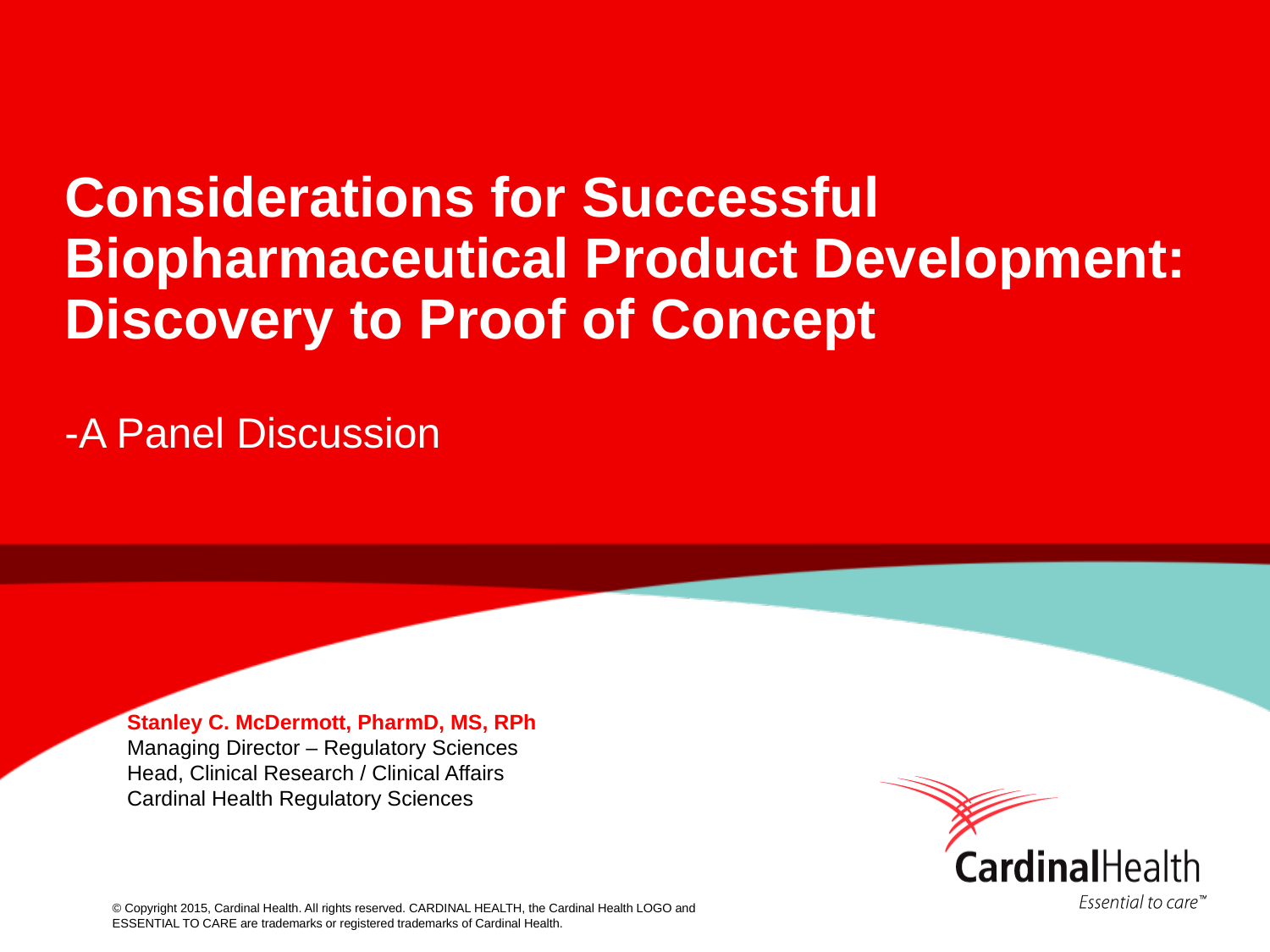

# Considerations for Successful Biopharmaceutical Product Development: Discovery to Proof of Concept -A Panel Discussion
Stanley C. McDermott, PharmD, MS, RPh
Managing Director – Regulatory Sciences
Head, Clinical Research / Clinical Affairs
Cardinal Health Regulatory Sciences